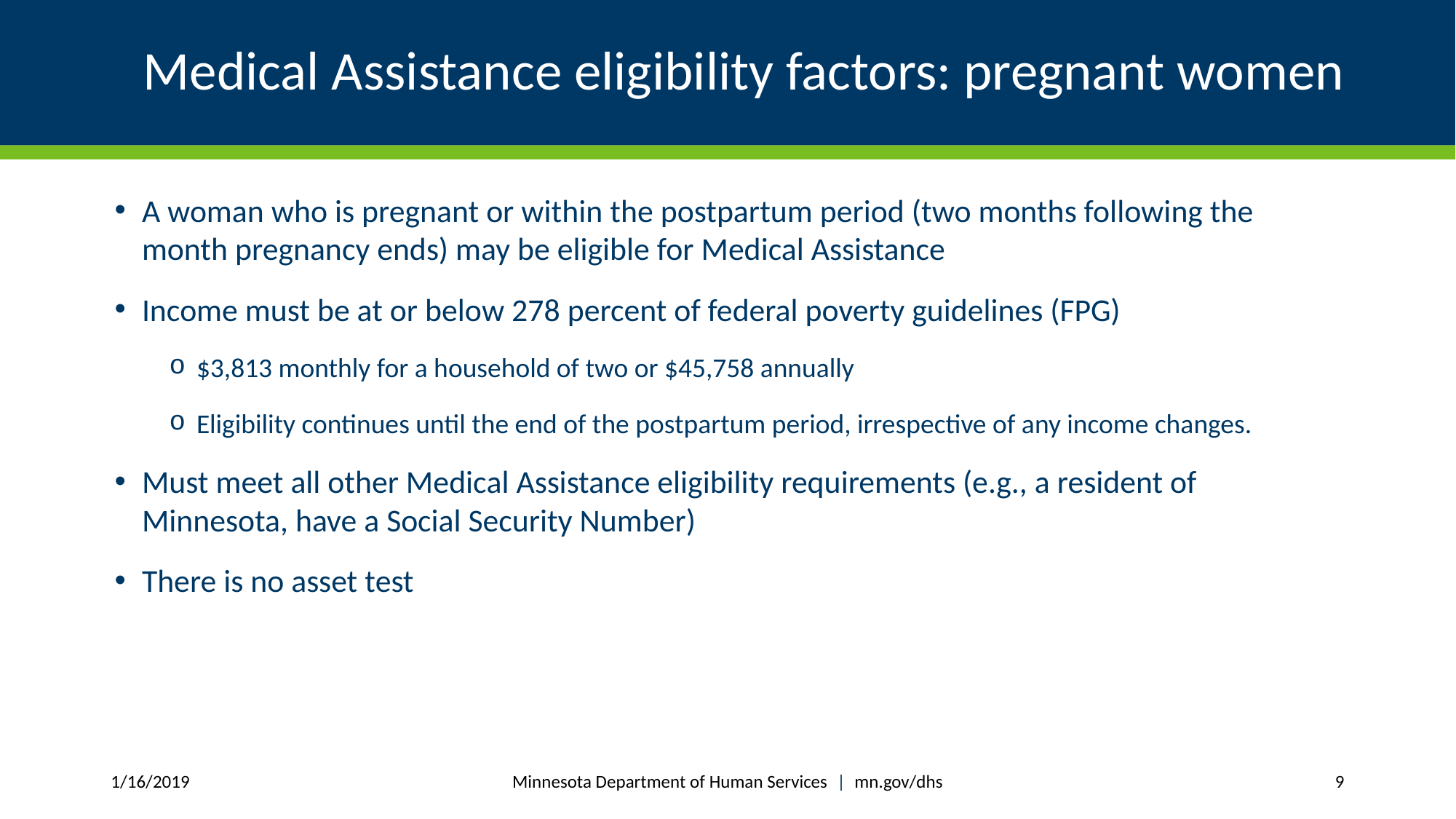

# Medical Assistance eligibility factors: pregnant women
A woman who is pregnant or within the postpartum period (two months following the month pregnancy ends) may be eligible for Medical Assistance
Income must be at or below 278 percent of federal poverty guidelines (FPG)
$3,813 monthly for a household of two or $45,758 annually
Eligibility continues until the end of the postpartum period, irrespective of any income changes.
Must meet all other Medical Assistance eligibility requirements (e.g., a resident of Minnesota, have a Social Security Number)
There is no asset test
Minnesota Department of Human Services | mn.gov/dhs
1/16/2019
9